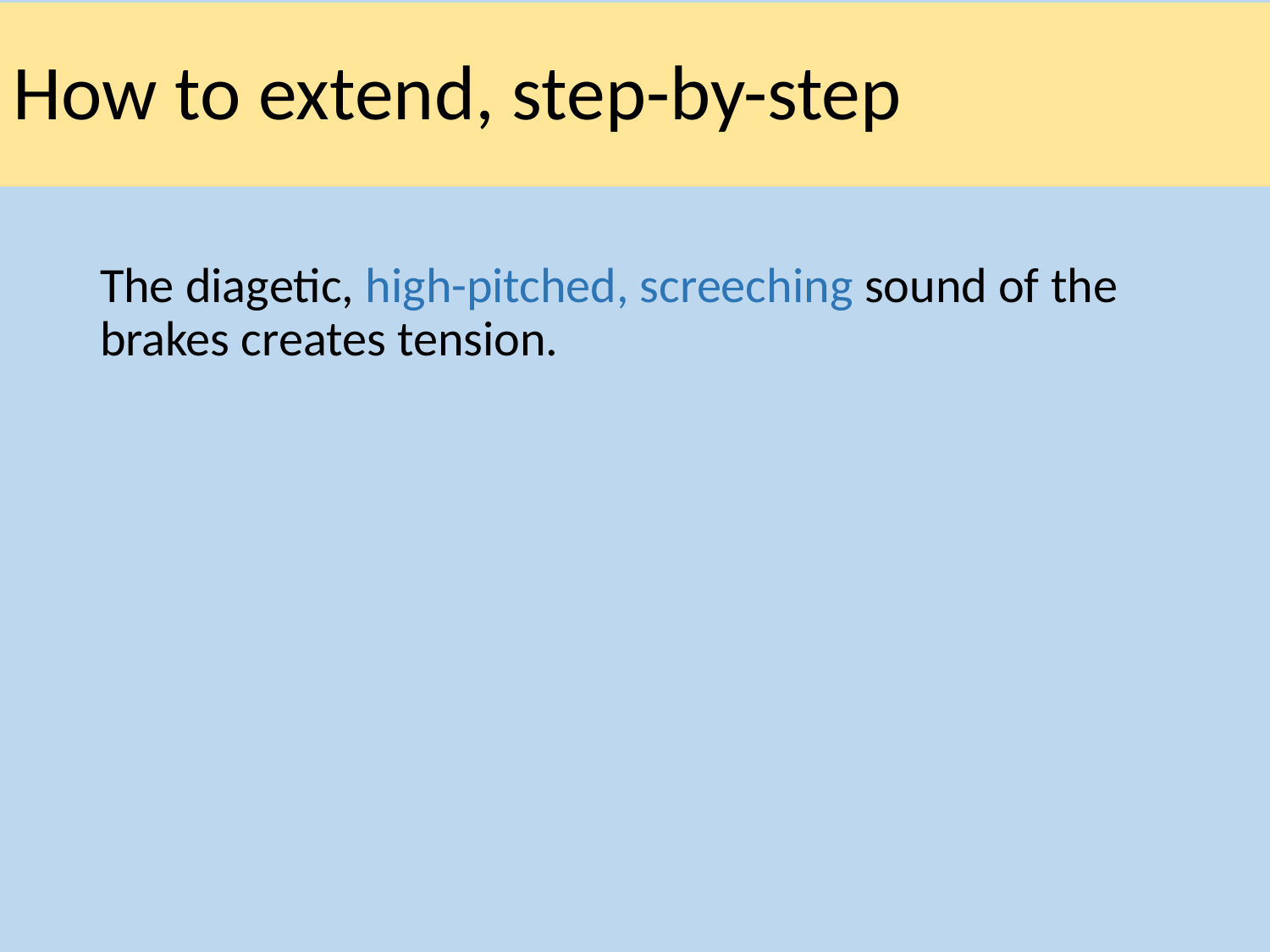

# How to extend, step-by-step
The diagetic, high-pitched, screeching sound of the brakes creates tension.